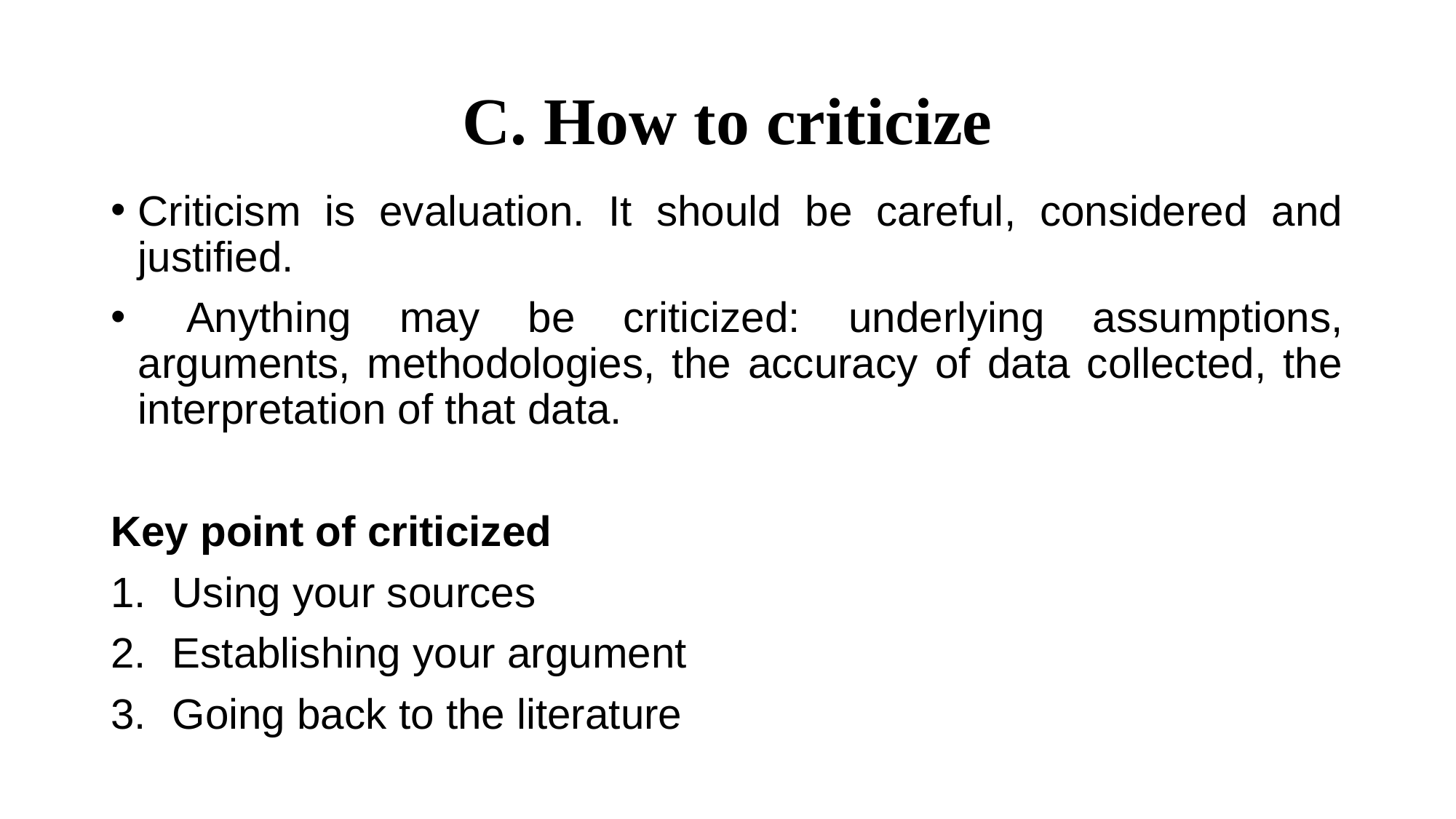

# C. How to criticize
Criticism is evaluation. It should be careful, considered and justiﬁed.
 Anything may be criticized: underlying assumptions, arguments, methodologies, the accuracy of data collected, the interpretation of that data.

Key point of criticized
Using your sources
Establishing your argument
Going back to the literature